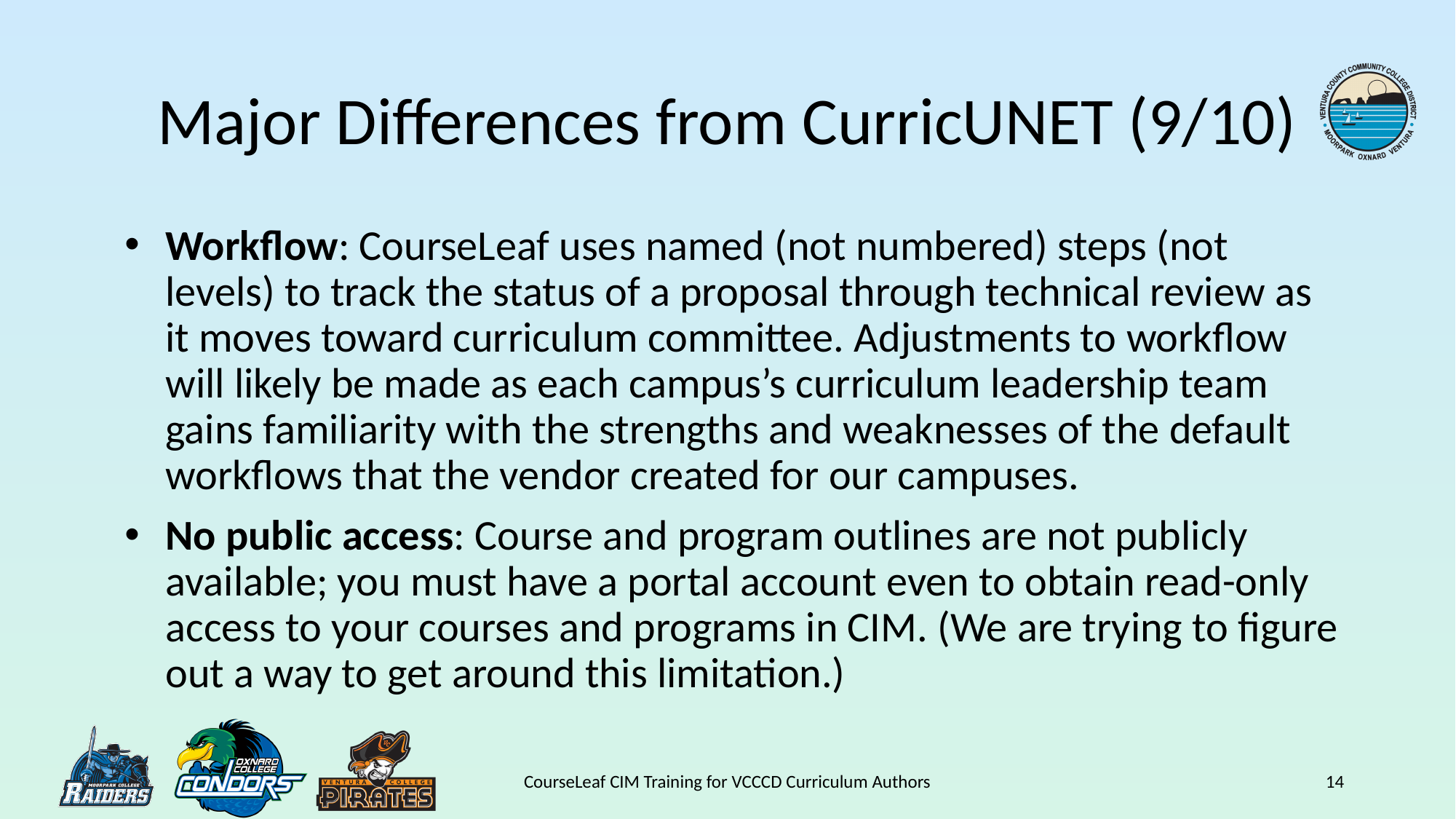

# Major Differences from CurricUNET (9/10)
Workflow: CourseLeaf uses named (not numbered) steps (not levels) to track the status of a proposal through technical review as it moves toward curriculum committee. Adjustments to workflow will likely be made as each campus’s curriculum leadership team gains familiarity with the strengths and weaknesses of the default workflows that the vendor created for our campuses.
No public access: Course and program outlines are not publicly available; you must have a portal account even to obtain read-only access to your courses and programs in CIM. (We are trying to figure out a way to get around this limitation.)
CourseLeaf CIM Training for VCCCD Curriculum Authors
14